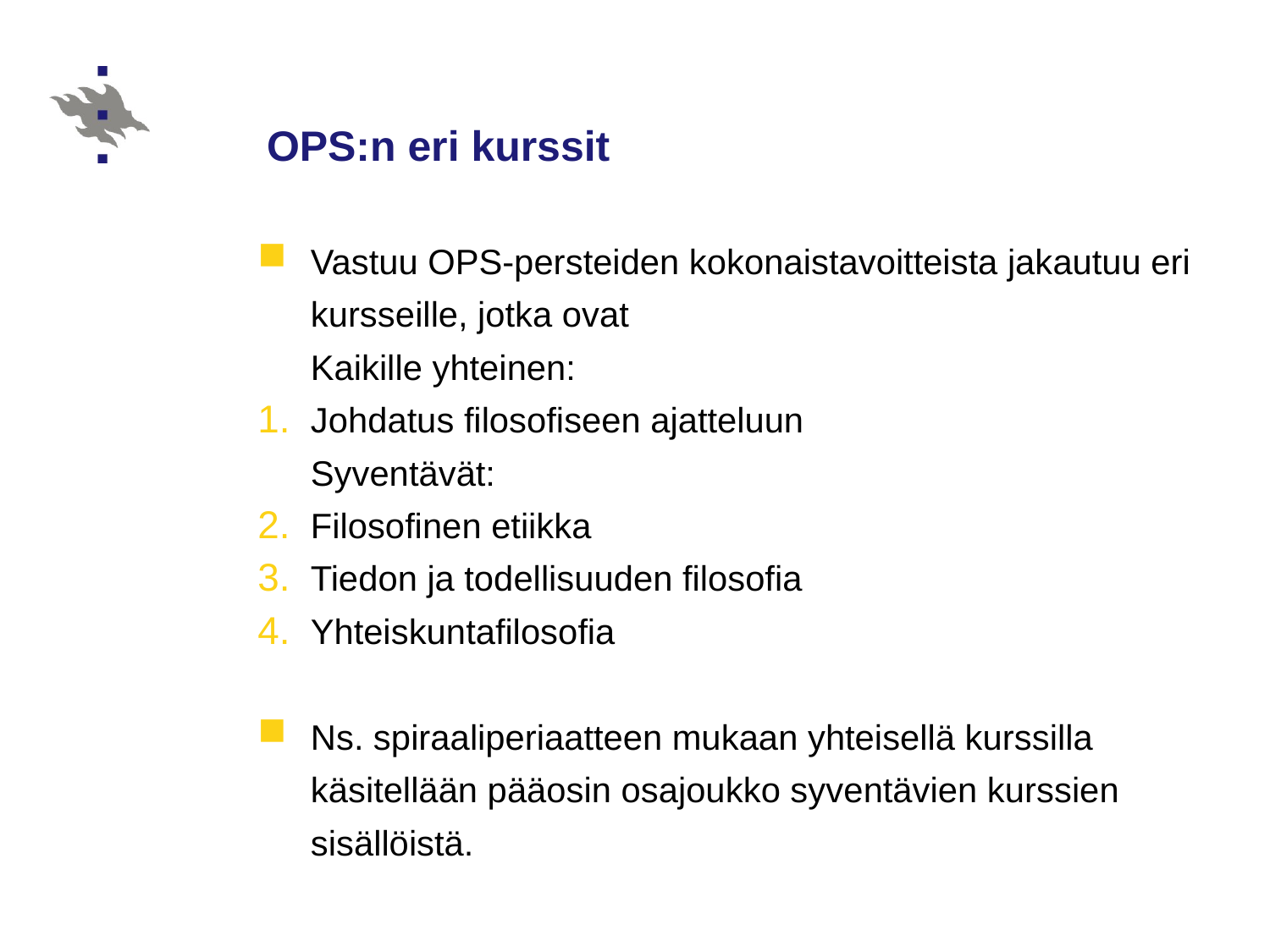

# OPS:n eri kurssit
Vastuu OPS-persteiden kokonaistavoitteista jakautuu eri kursseille, jotka ovat
Kaikille yhteinen:
Johdatus filosofiseen ajatteluun
Syventävät:
Filosofinen etiikka
Tiedon ja todellisuuden filosofia
Yhteiskuntafilosofia

Ns. spiraaliperiaatteen mukaan yhteisellä kurssilla käsitellään pääosin osajoukko syventävien kurssien sisällöistä.